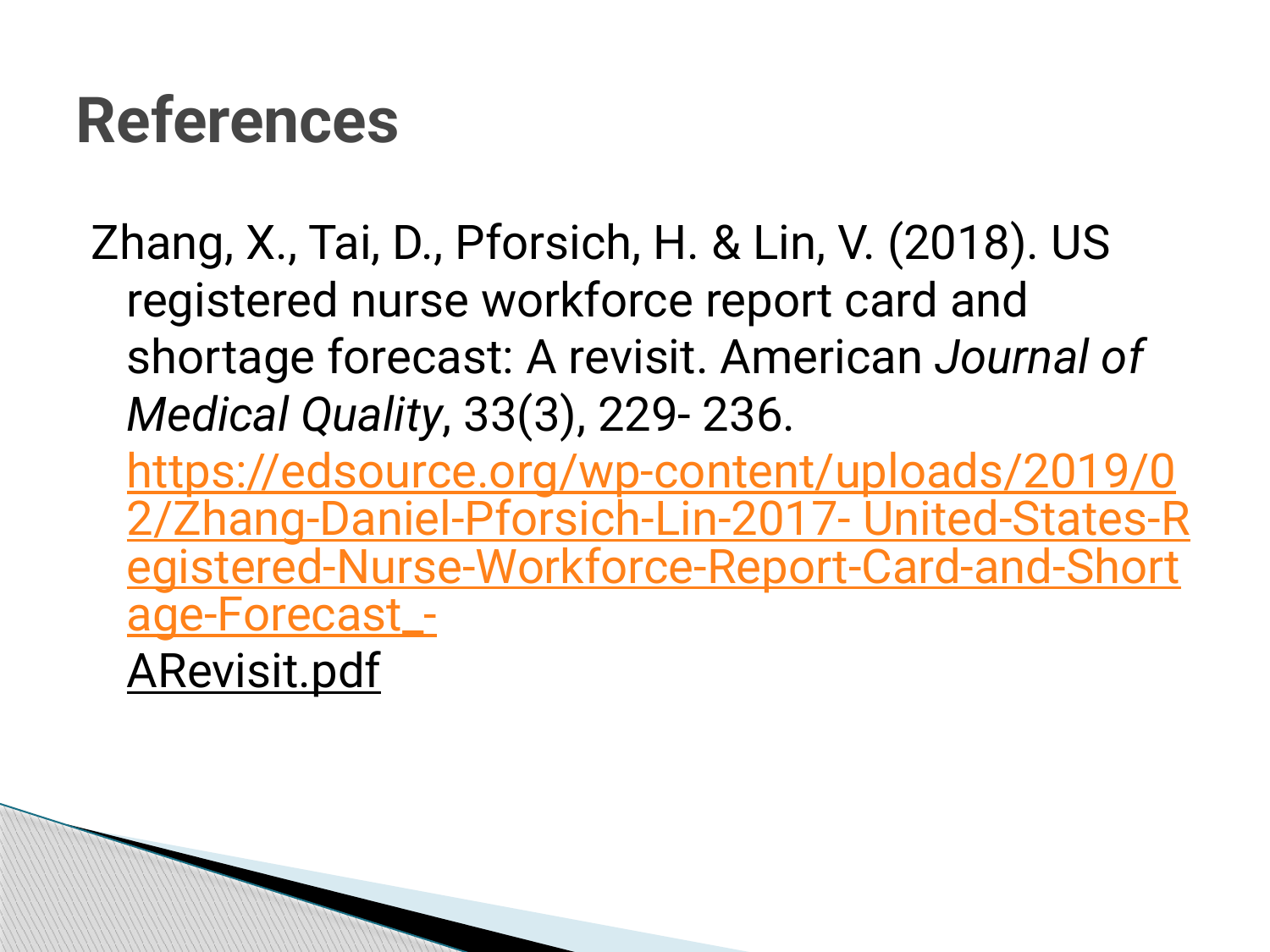

# References
Zhang, X., Tai, D., Pforsich, H. & Lin, V. (2018). US registered nurse workforce report card and shortage forecast: A revisit. American Journal of Medical Quality, 33(3), 229- 236. https://edsource.org/wp-content/uploads/2019/02/Zhang-Daniel-Pforsich-Lin-2017- United-States-Registered-Nurse-Workforce-Report-Card-and-Shortage-Forecast_-ARevisit.pdf